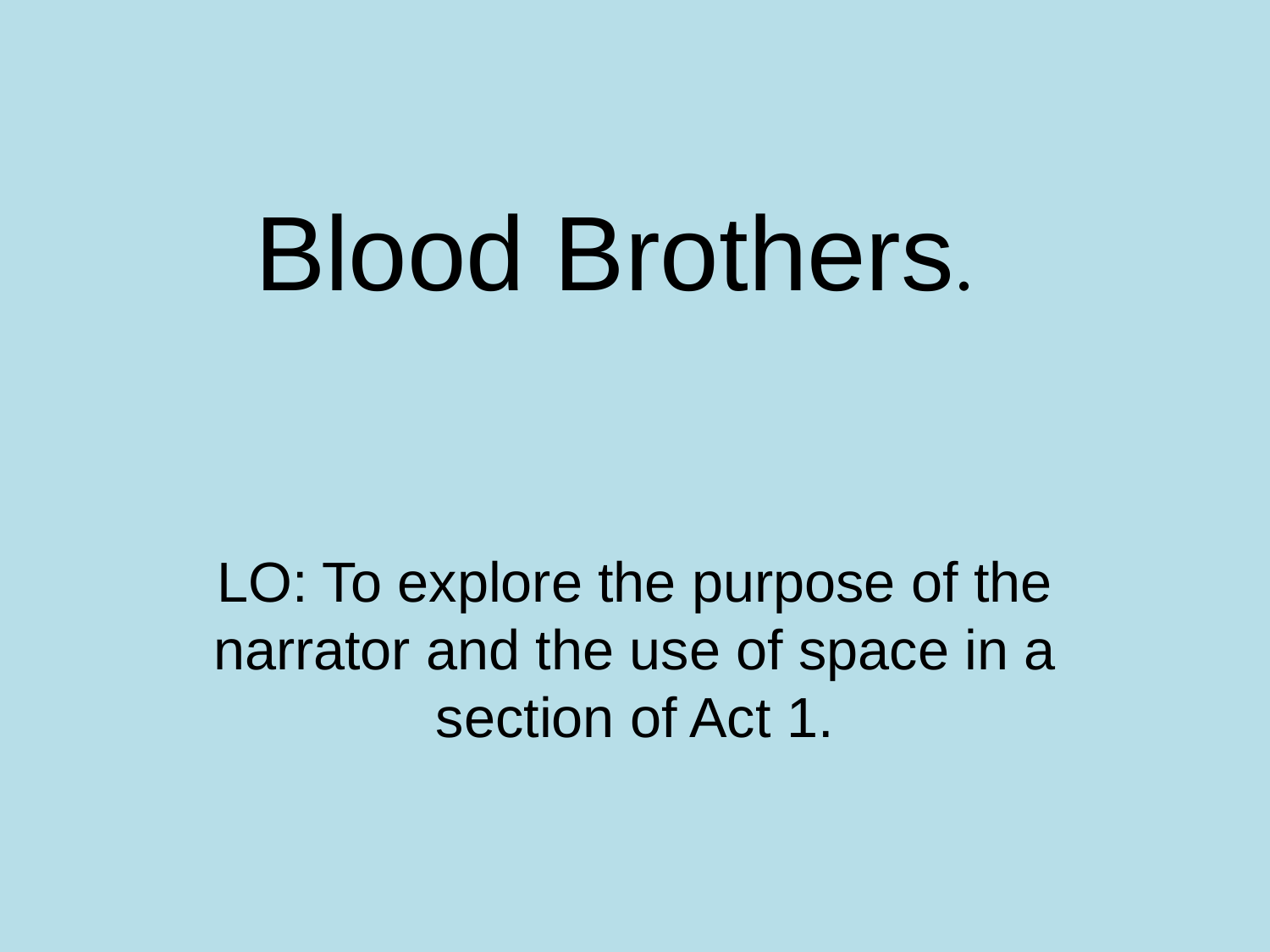

# Blood Brothers.
LO: To explore the purpose of the narrator and the use of space in a section of Act 1.